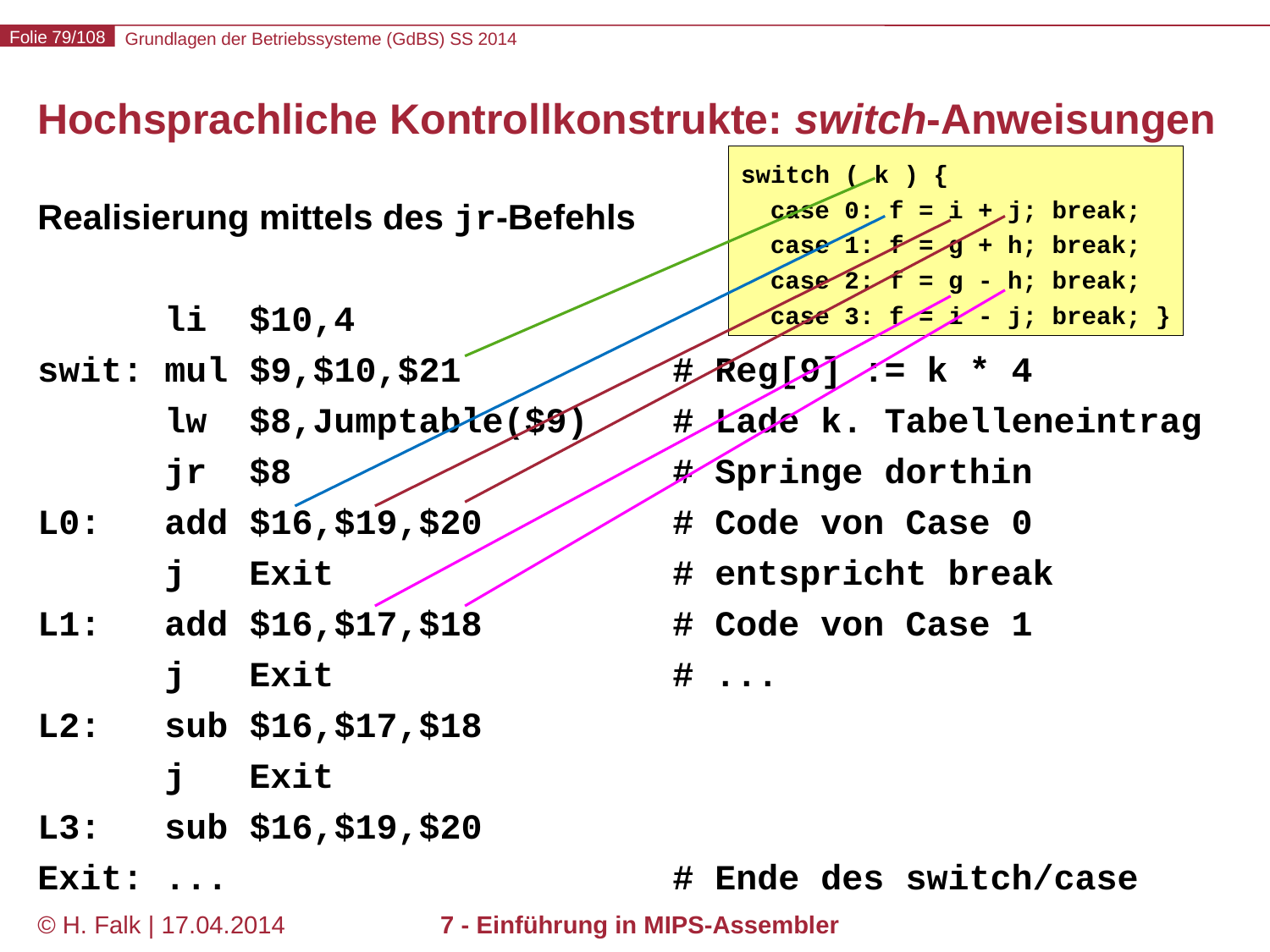

# Hochsprachliche Kontrollkonstrukte: switch-Anweisungen
switch ( k ) {
  case 0: f = i + j; break;
  case 1: f = g + h; break;
  case 2: f = g - h; break;
  case 3: f = i - j; break; }
Realisierung mittels des jr-Befehls

      li  $10,4
swit: mul $9,$10,$21		# Reg[9] := k * 4
      lw  $8,Jumptable($9)	# Lade k. Tabelleneintrag
      jr  $8			# Springe dorthin
L0:   add $16,$19,$20		# Code von Case 0
      j   Exit			# entspricht break
L1:   add $16,$17,$18		# Code von Case 1
      j   Exit			# ...
L2:   sub $16,$17,$18
      j   Exit
L3:   sub $16,$19,$20
Exit: ...				# Ende des switch/case
© H. Falk | 17.04.2014
7 - Einführung in MIPS-Assembler